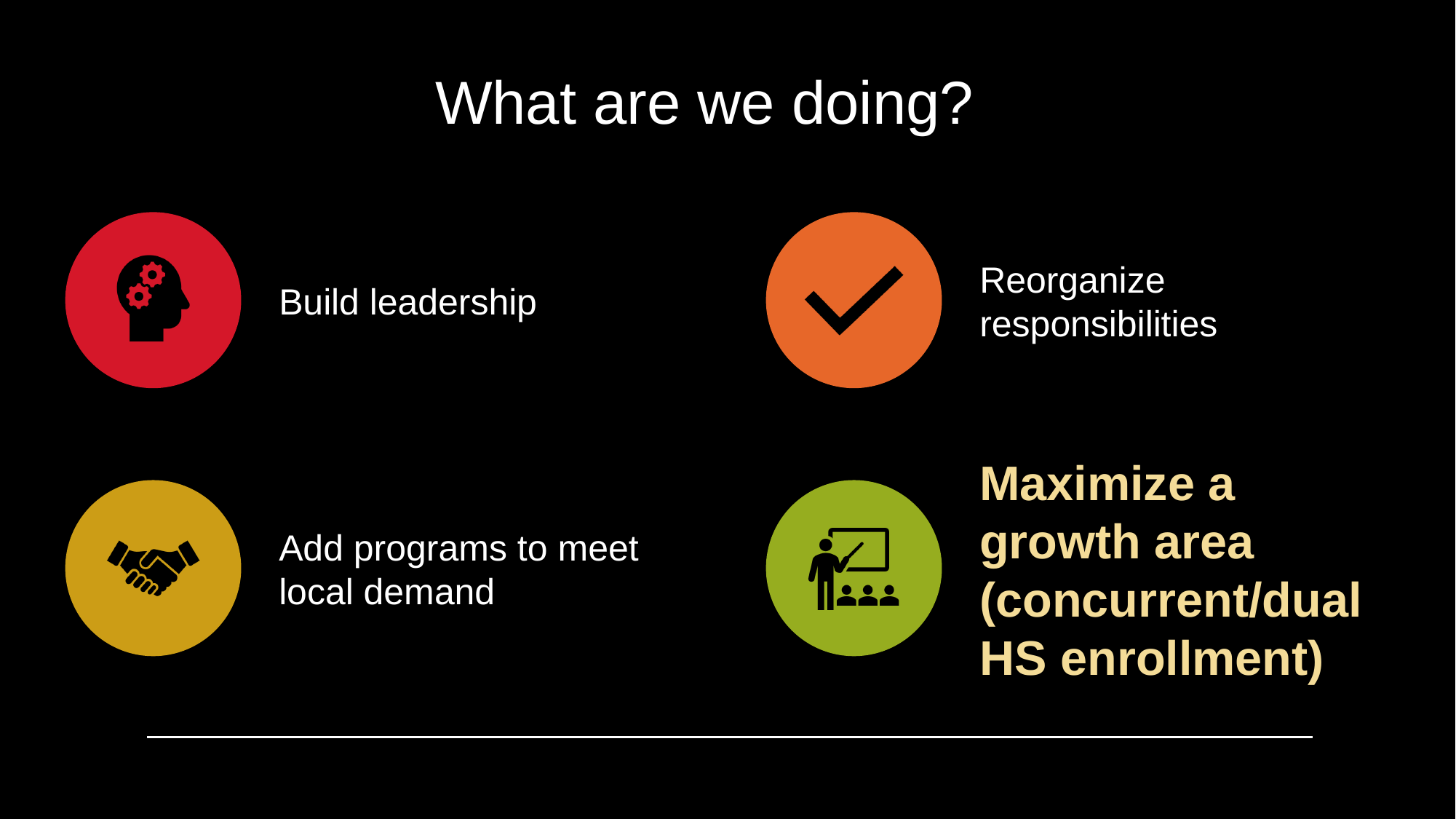

# What are we doing?
Build leadership
Reorganize responsibilities
Add programs to meet local demand
Maximize a growth area (concurrent/dual HS enrollment)